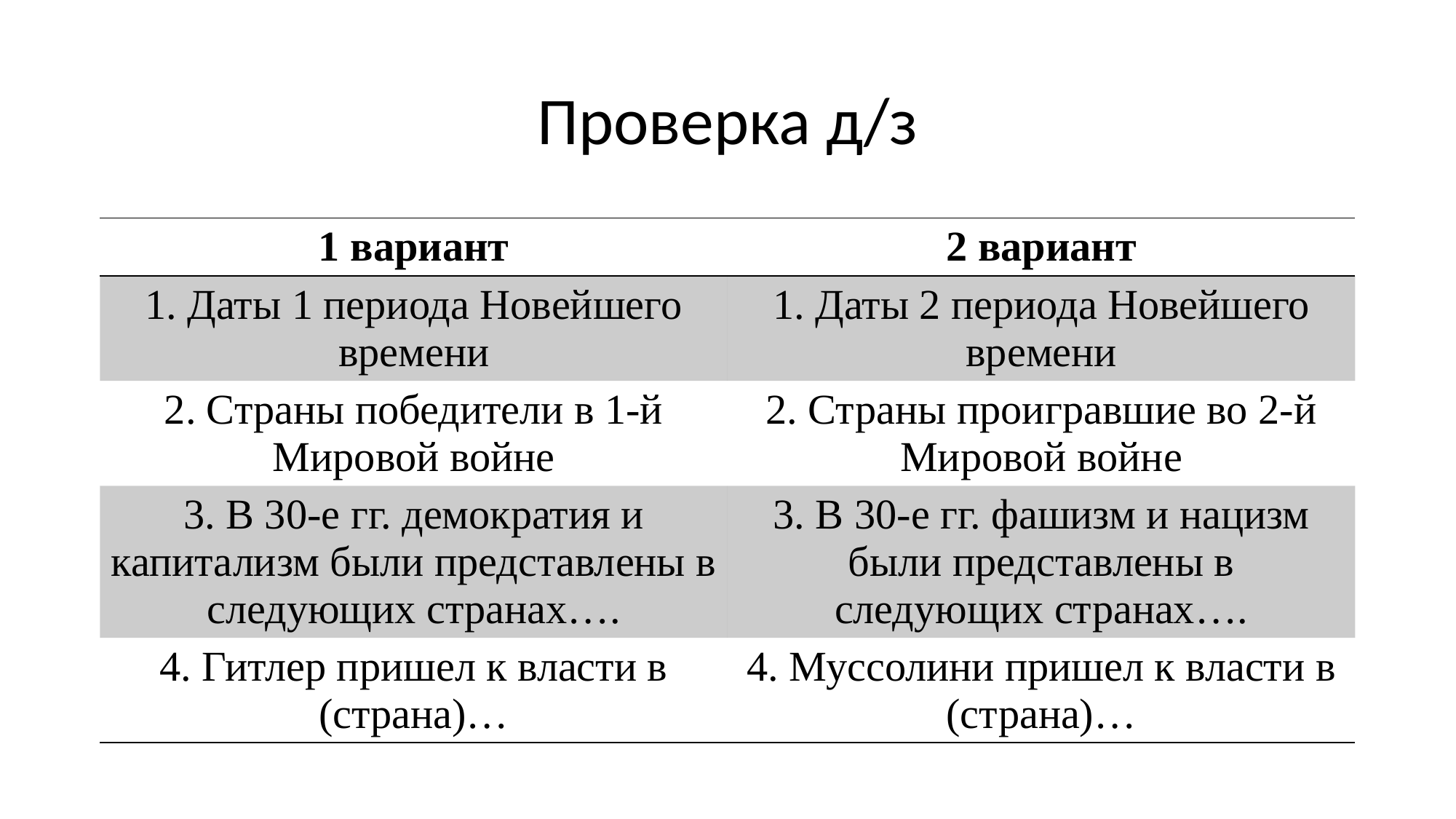

# Проверка д/з
| 1 вариант | 2 вариант |
| --- | --- |
| 1. Даты 1 периода Новейшего времени | 1. Даты 2 периода Новейшего времени |
| 2. Страны победители в 1-й Мировой войне | 2. Страны проигравшие во 2-й Мировой войне |
| 3. В 30-е гг. демократия и капитализм были представлены в следующих странах…. | 3. В 30-е гг. фашизм и нацизм были представлены в следующих странах…. |
| 4. Гитлер пришел к власти в (страна)… | 4. Муссолини пришел к власти в (страна)… |